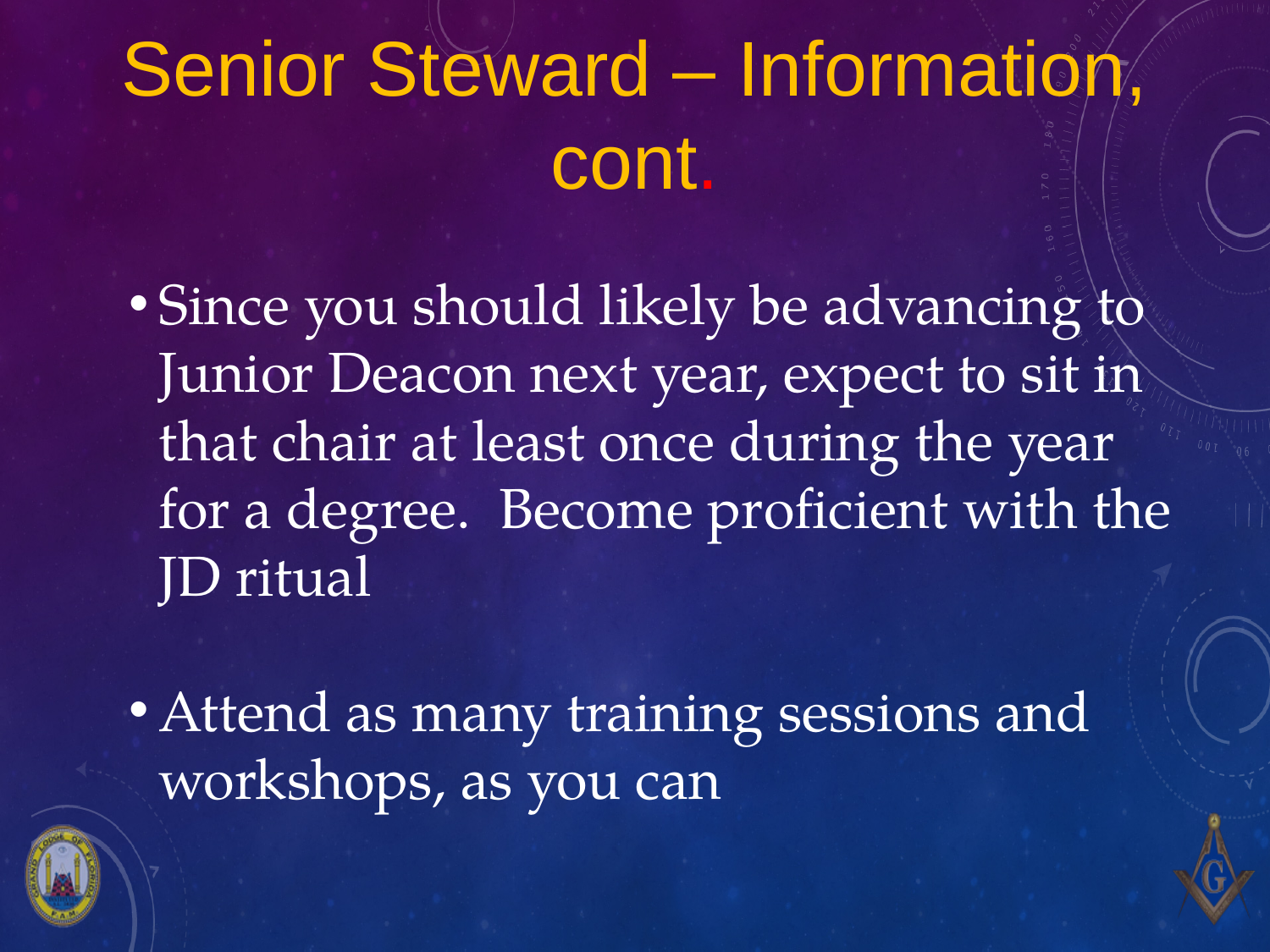

# Senior Steward – Information, cont.
Since you should likely be advancing to Junior Deacon next year, expect to sit in that chair at least once during the year for a degree.  Become proficient with the JD ritual

Attend as many training sessions and workshops, as you can